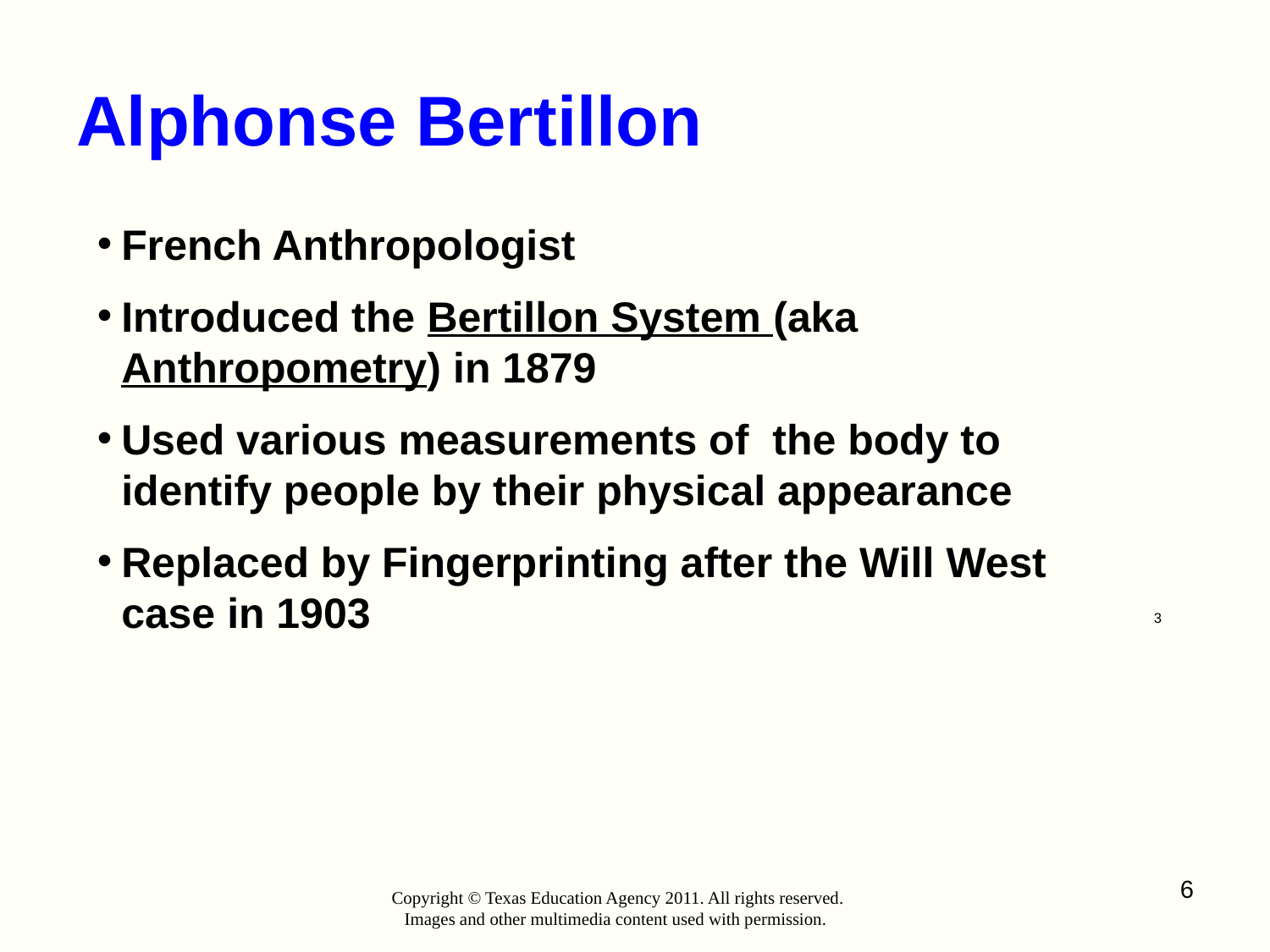

# Alphonse Bertillon
French Anthropologist
Introduced the Bertillon System (aka Anthropometry) in 1879
Used various measurements of  the body to identify people by their physical appearance
Replaced by Fingerprinting after the Will West case in 1903
3
6
Copyright © Texas Education Agency 2011. All rights reserved.
Images and other multimedia content used with permission.